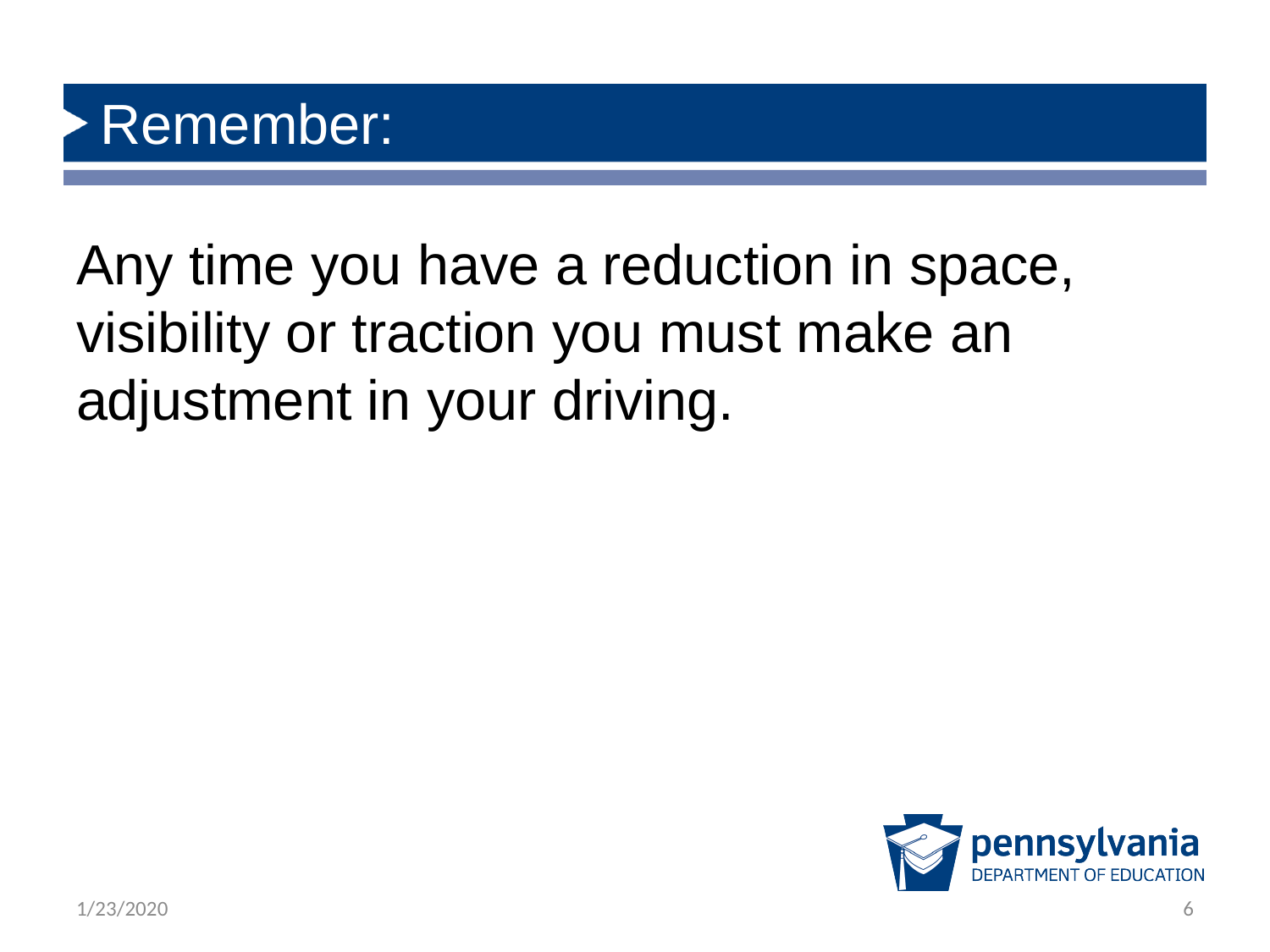

# Remember:
Any time you have a reduction in space, visibility or traction you must make an adjustment in your driving.

1/23/2020
6